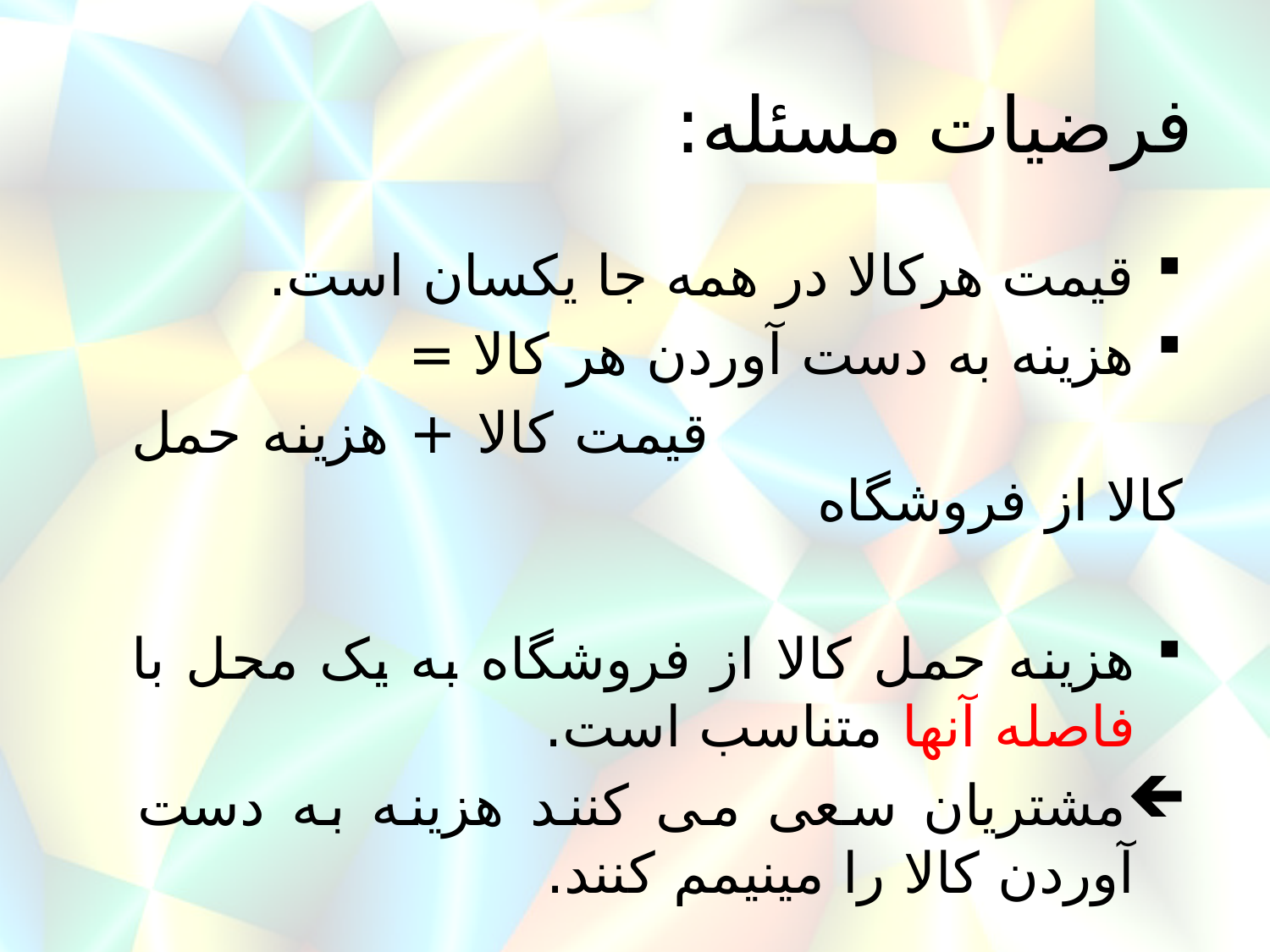

# فرضیات مسئله:
قیمت هرکالا در همه جا یکسان است.
هزینه به دست آوردن هر کالا =
                       قیمت کالا + هزینه حمل کالا از فروشگاه

هزینه حمل کالا از فروشگاه به یک محل با فاصله آنها متناسب است.
مشتریان سعی می کنند هزینه به دست آوردن کالا را مینیمم کنند.